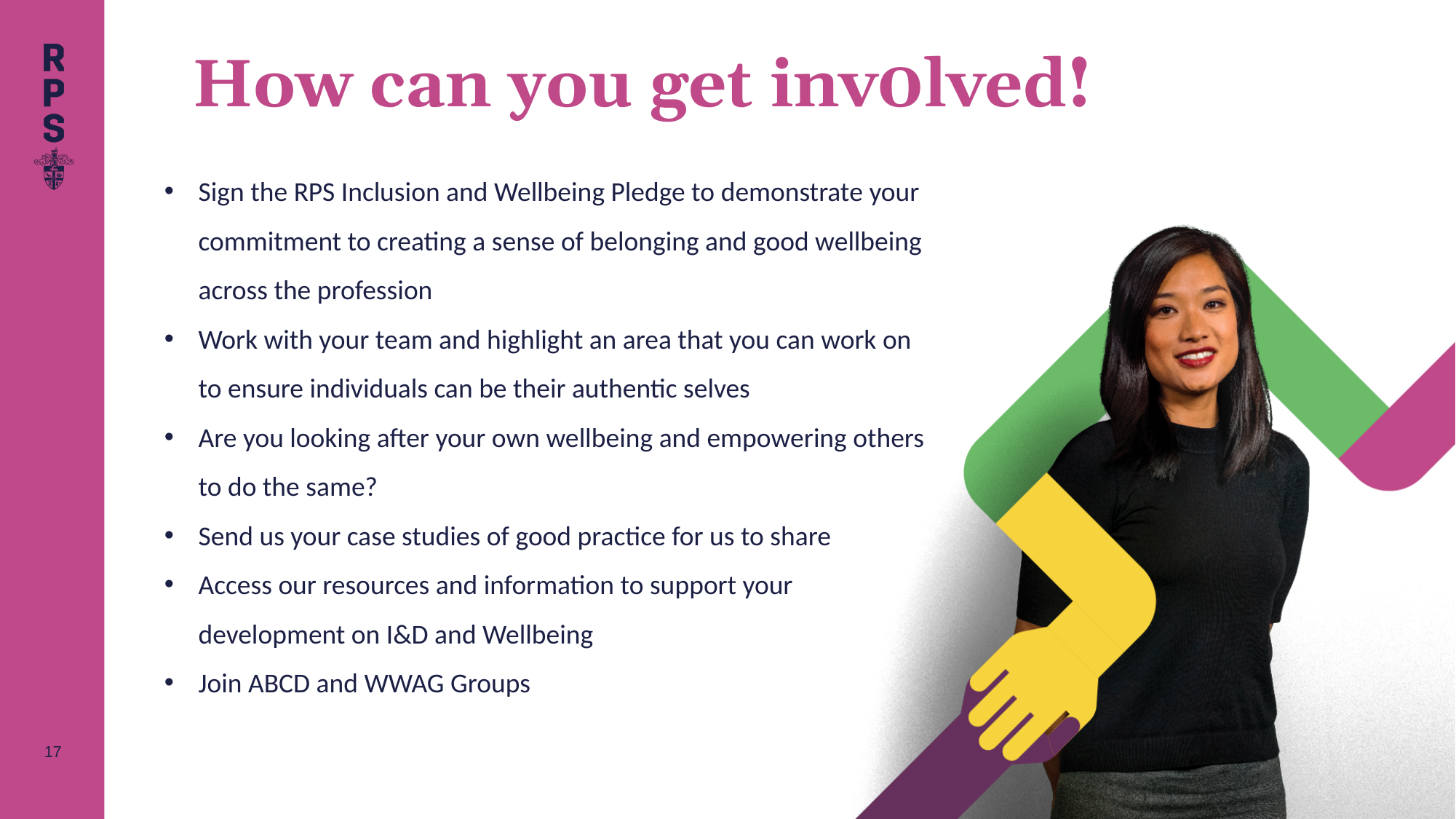

# How can you get inv0lved!
Sign the RPS Inclusion and Wellbeing Pledge to demonstrate your commitment to creating a sense of belonging and good wellbeing across the profession
Work with your team and highlight an area that you can work on to ensure individuals can be their authentic selves
Are you looking after your own wellbeing and empowering others to do the same?
Send us your case studies of good practice for us to share
Access our resources and information to support your development on I&D and Wellbeing
Join ABCD and WWAG Groups